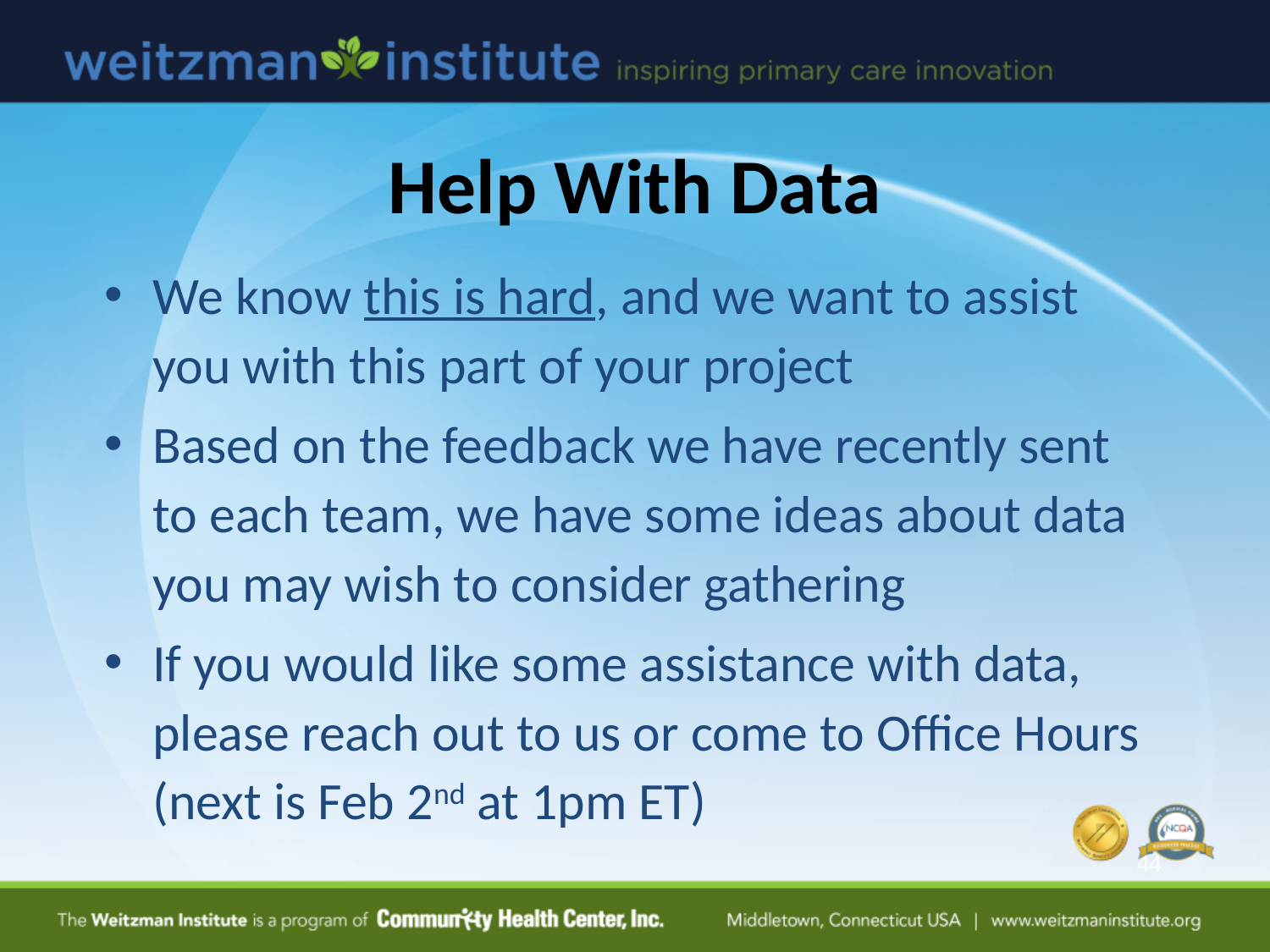

# Help With Data
We know this is hard, and we want to assist you with this part of your project
Based on the feedback we have recently sent to each team, we have some ideas about data you may wish to consider gathering
If you would like some assistance with data, please reach out to us or come to Office Hours (next is Feb 2nd at 1pm ET)
44